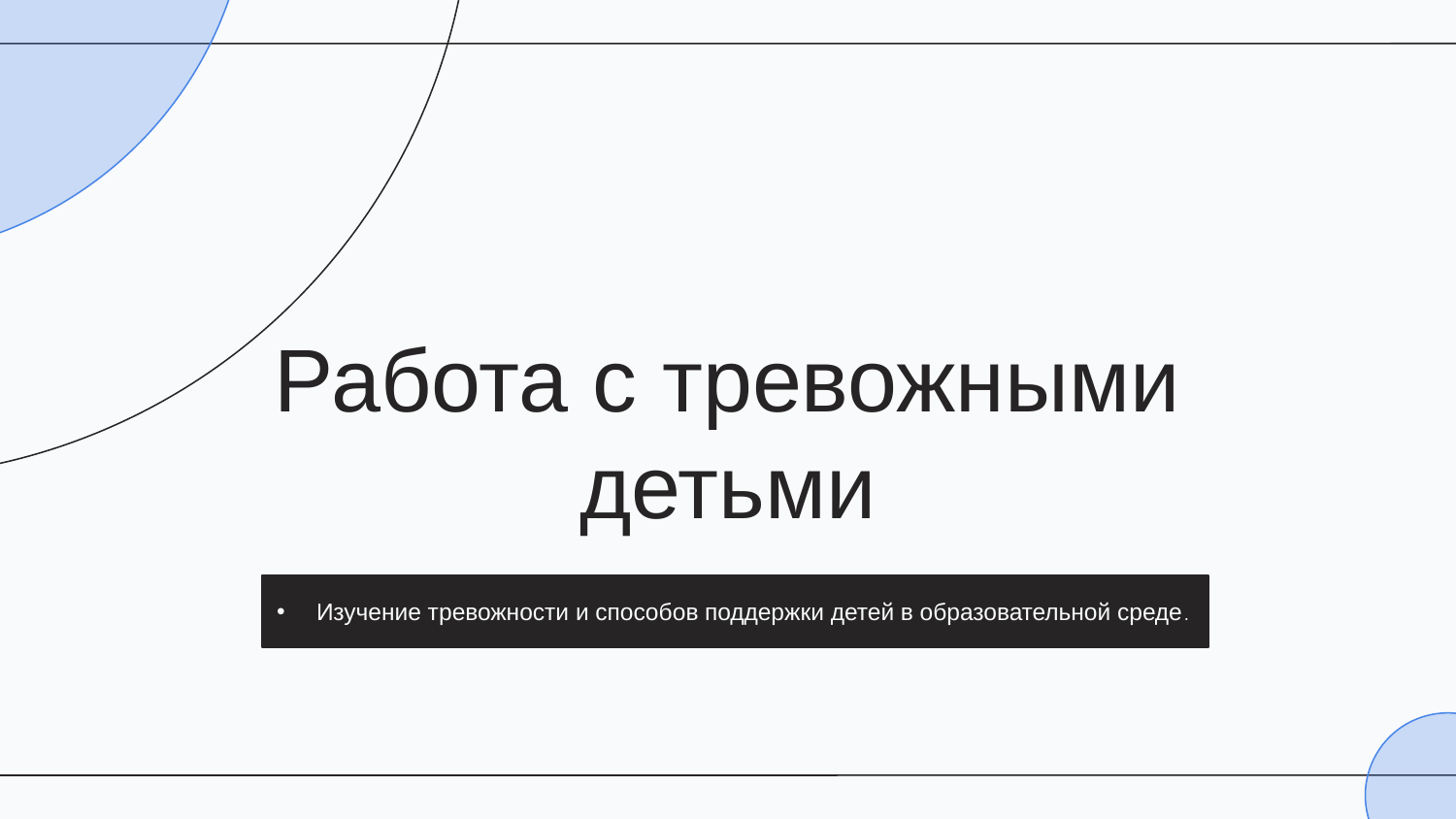

Работа с тревожными детьми
# Изучение тревожности и способов поддержки детей в образовательной среде.